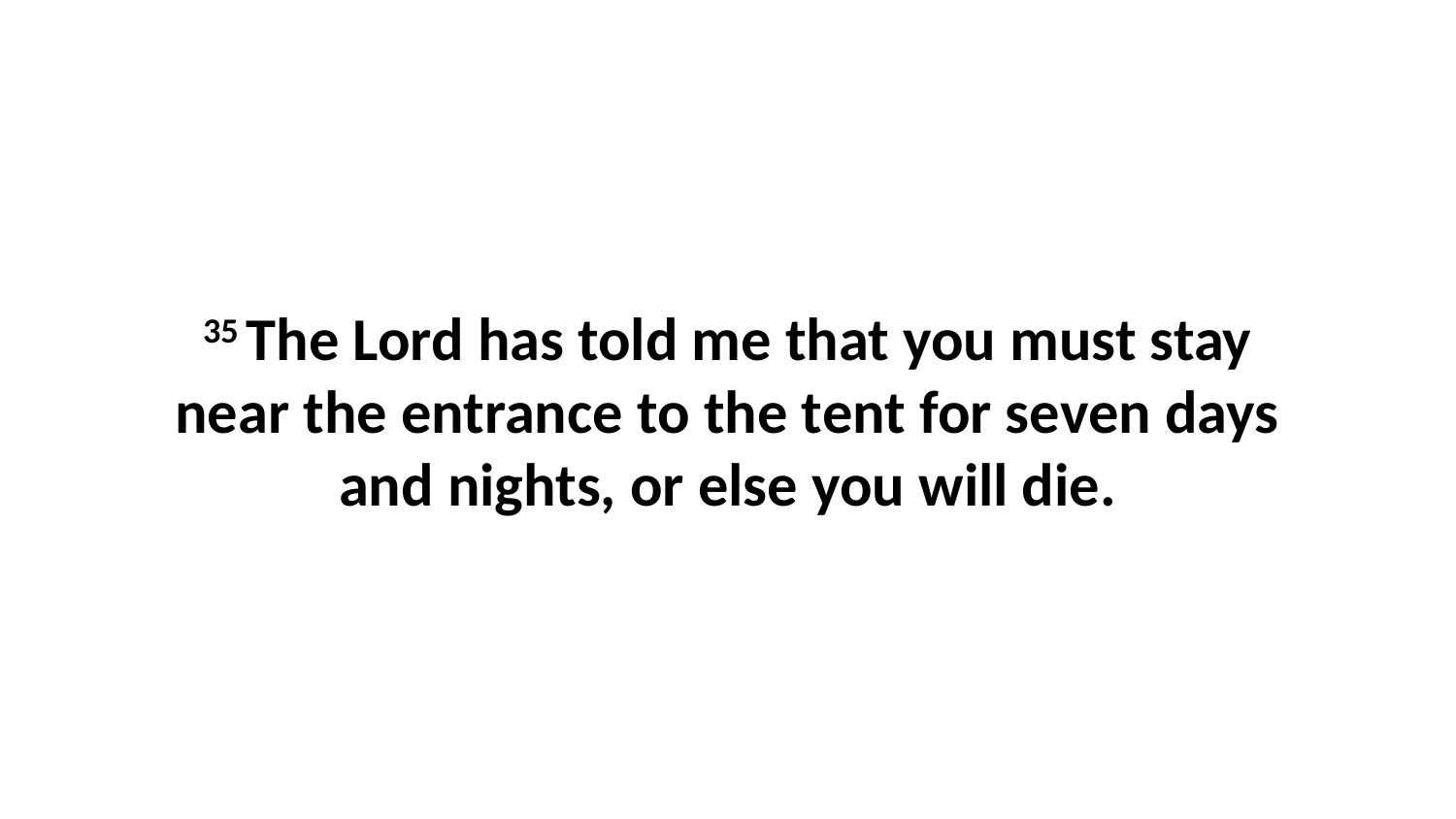

35 The Lord has told me that you must stay near the entrance to the tent for seven days and nights, or else you will die.